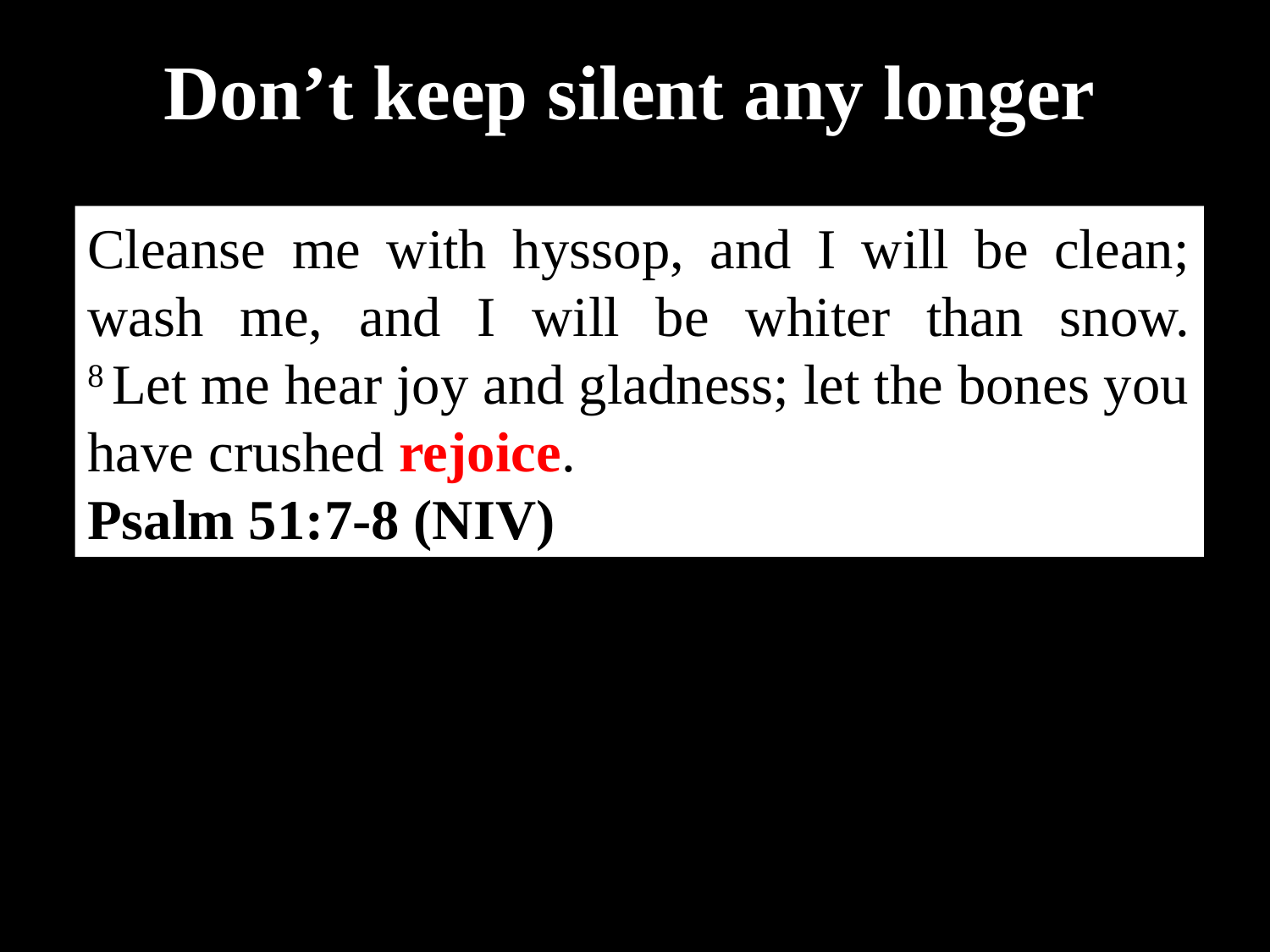

Don’t keep silent any longer
Cleanse me with hyssop, and I will be clean;
wash me, and I will be whiter than snow.
8 Let me hear joy and gladness; let the bones you have crushed rejoice.
Psalm 51:7-8 (NIV)